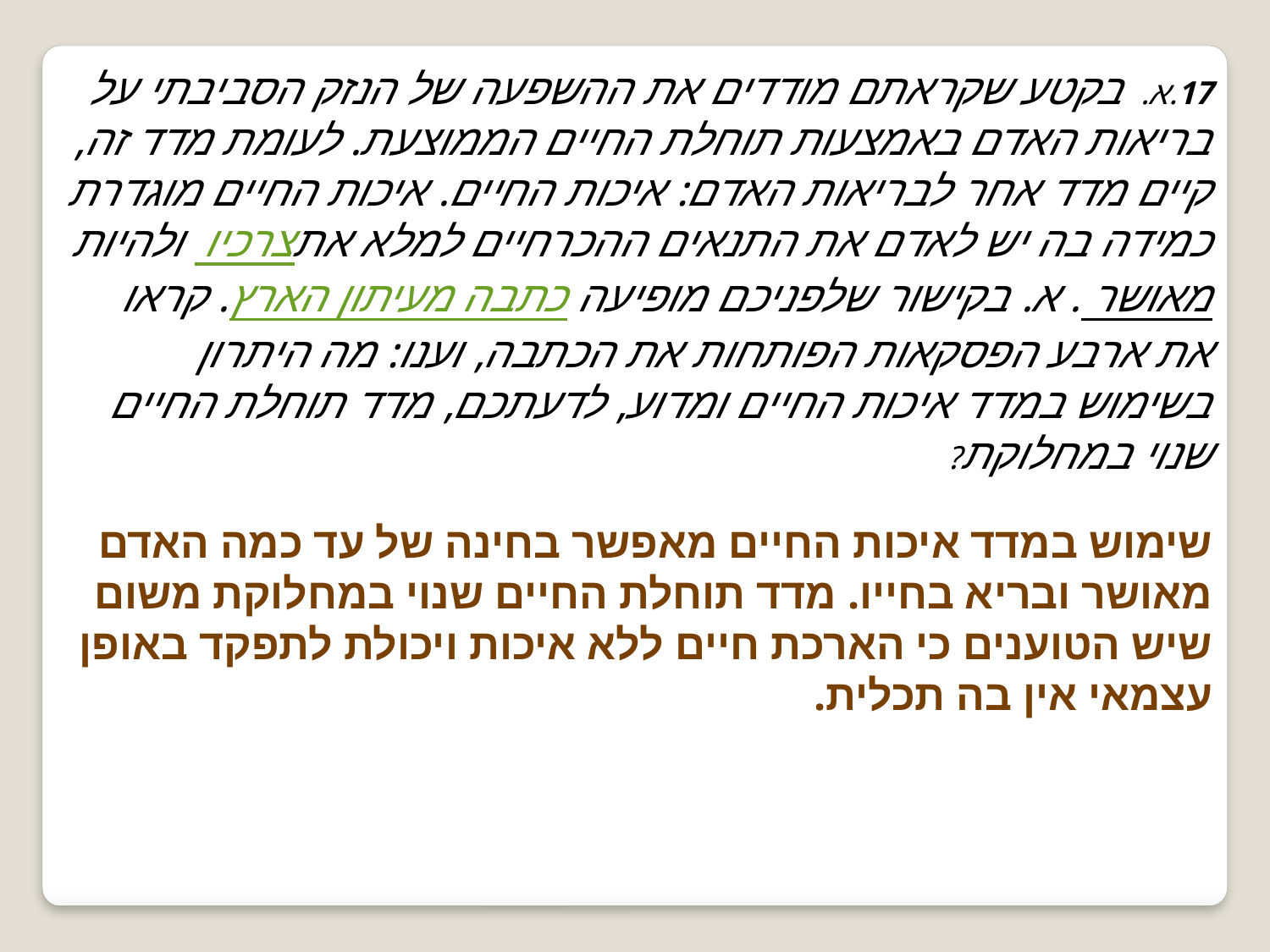

17.א.  בקטע שקראתם מודדים את ההשפעה של הנזק הסביבתי על בריאות האדם באמצעות תוחלת החיים הממוצעת. לעומת מדד זה, קיים מדד אחר לבריאות האדם: איכות החיים. איכות החיים מוגדרת כמידה בה יש לאדם את התנאים ההכרחיים למלא את צרכיו ולהיות מאושר. א. בקישור שלפניכם מופיעה כתבה מעיתון הארץ. קראו את ארבע הפסקאות הפותחות את הכתבה, וענו: מה היתרון בשימוש במדד איכות החיים ומדוע, לדעתכם, מדד תוחלת החיים שנוי במחלוקת?

שימוש במדד איכות החיים מאפשר בחינה של עד כמה האדם מאושר ובריא בחייו. מדד תוחלת החיים שנוי במחלוקת משום שיש הטוענים כי הארכת חיים ללא איכות ויכולת לתפקד באופן עצמאי אין בה תכלית.